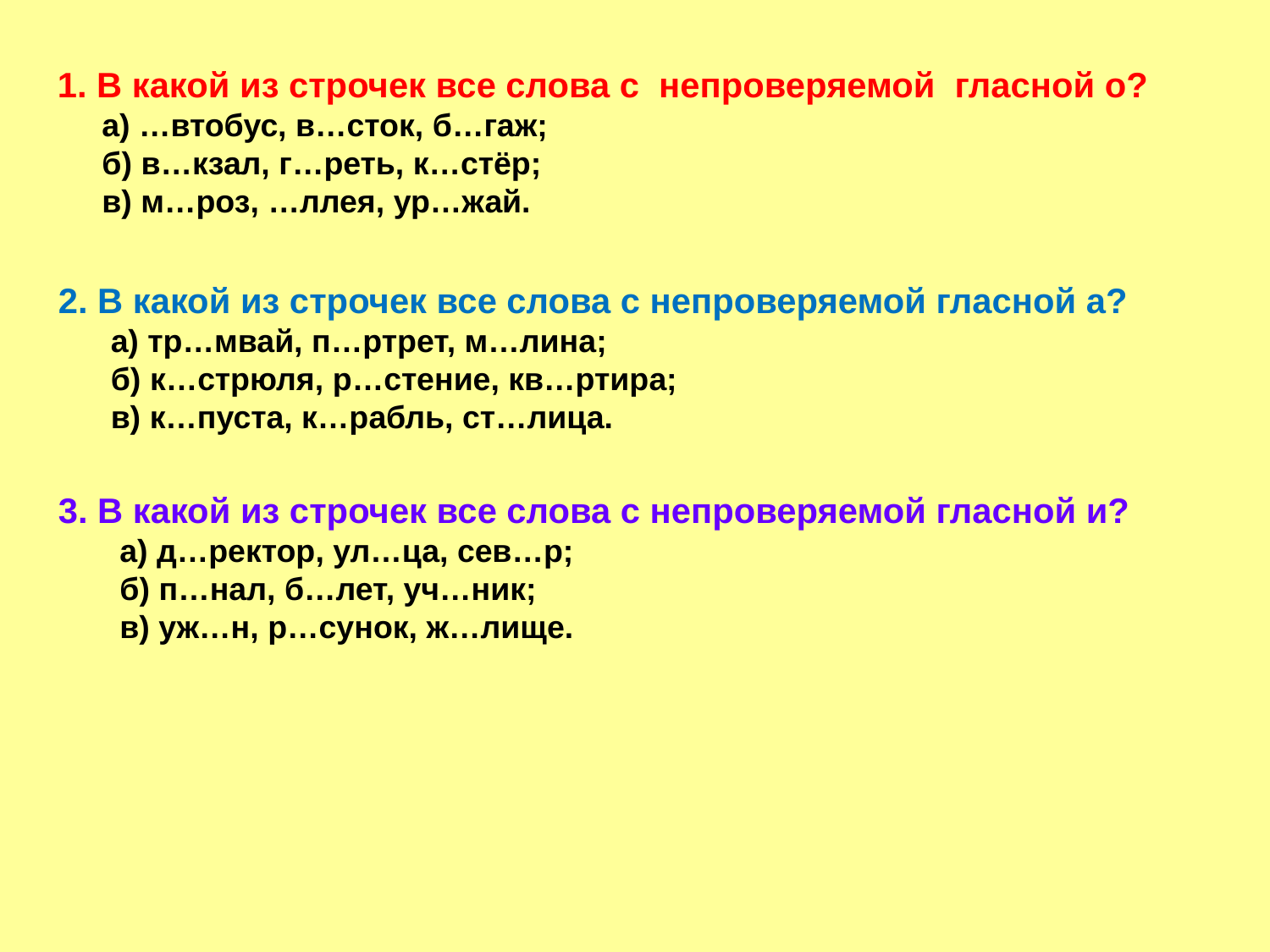

1. В какой из строчек все слова с  непроверяемой  гласной о?
      а) …втобус, в…сток, б…гаж;
      б) в…кзал, г…реть, к…стёр;
      в) м…роз, …ллея, ур…жай.
 2. В какой из строчек все слова с непроверяемой гласной а?
       а) тр…мвай, п…ртрет, м…лина;
       б) к…стрюля, р…стение, кв…ртира;
       в) к…пуста, к…рабль, ст…лица.
 3. В какой из строчек все слова с непроверяемой гласной и?
        а) д…ректор, ул…ца, сев…р;
        б) п…нал, б…лет, уч…ник;
        в) уж…н, р…сунок, ж…лище.